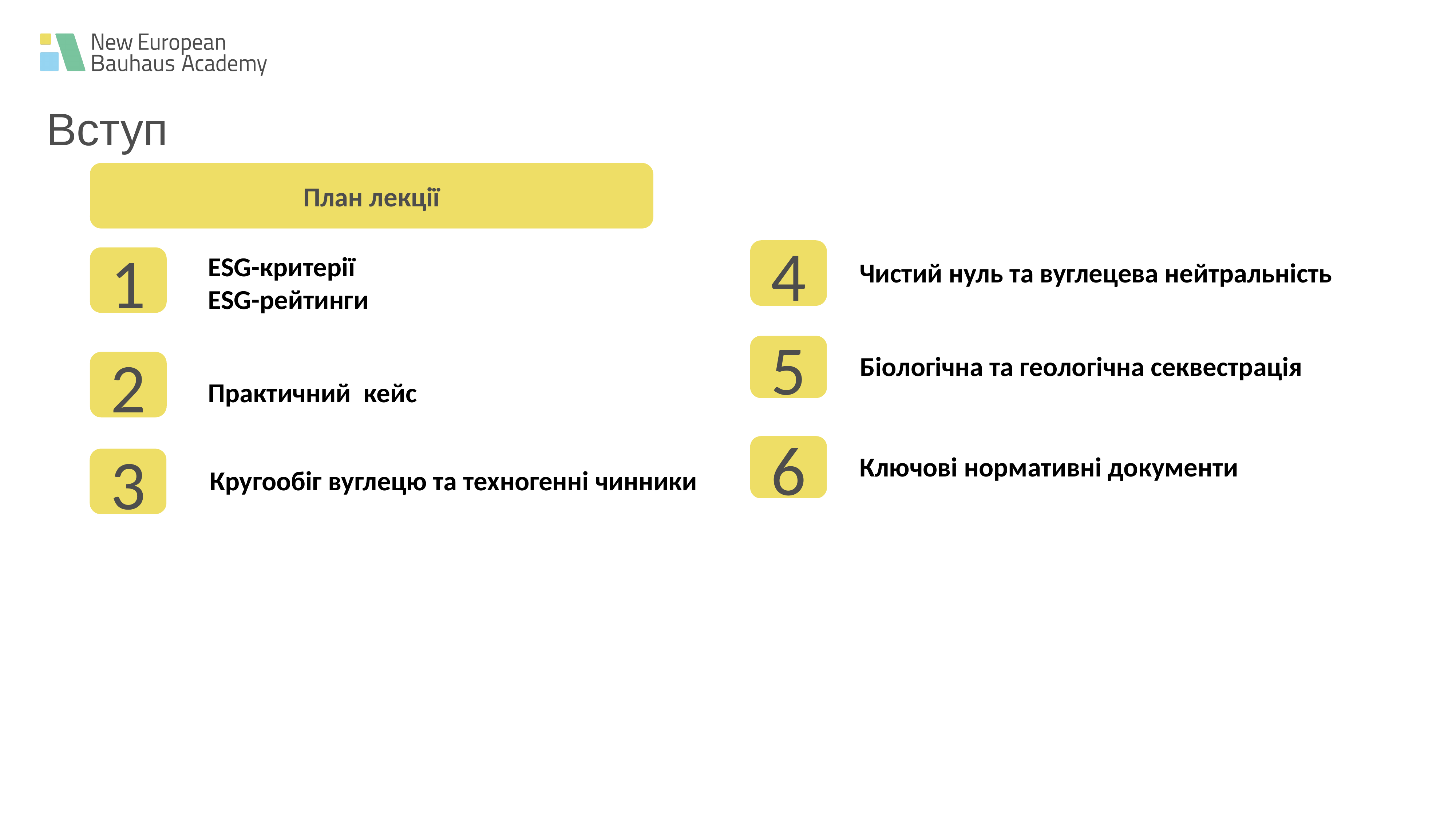

# Вступ
План лекції
4
ESG-критерії
ESG-рейтинги
1
Чистий нуль та вуглецева нейтральність
5
Біологічна та геологічна секвестрація
2
Практичний  кейс
6
Ключові нормативні документи
3
Кругообіг вуглецю та техногенні чинники